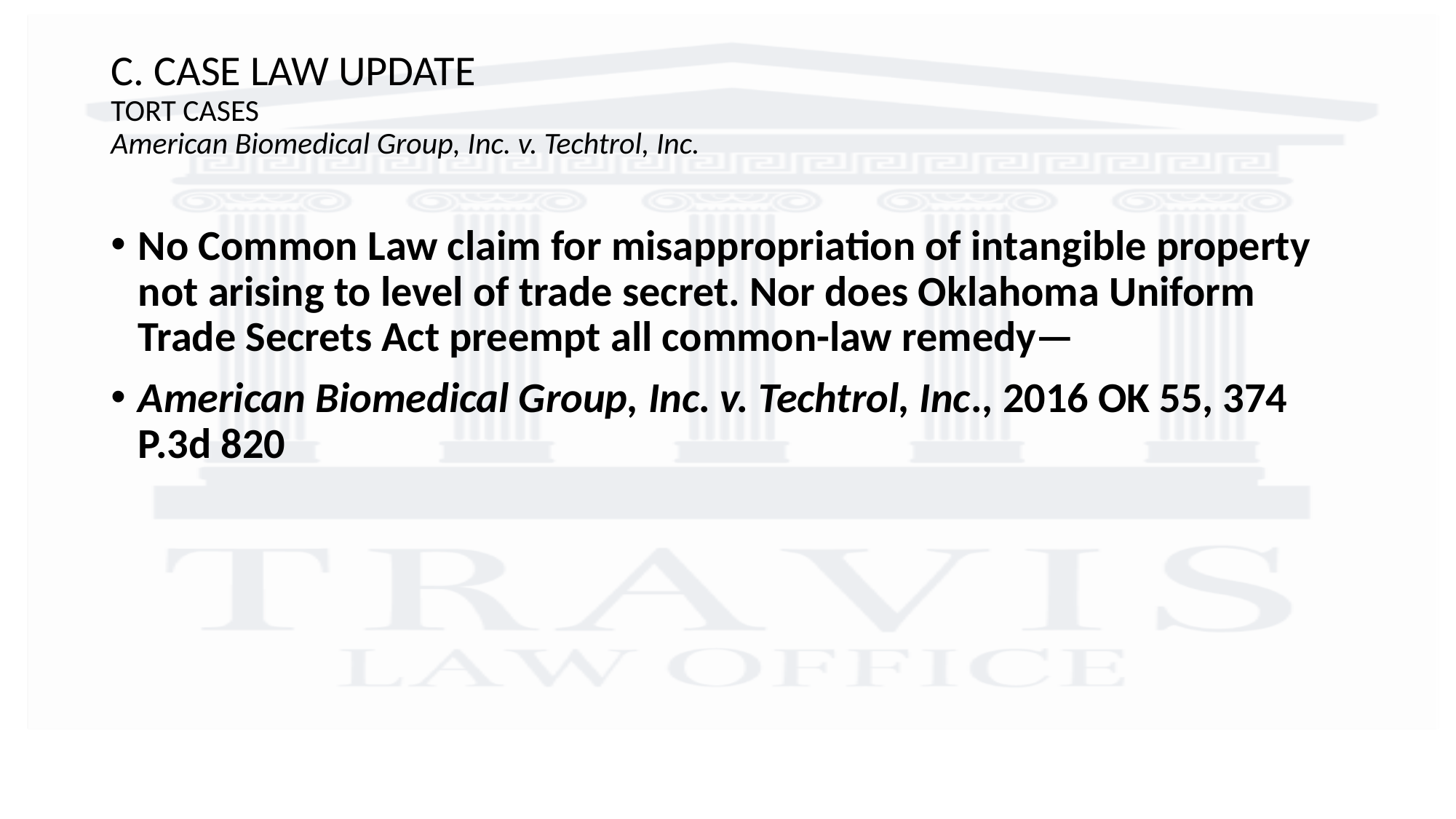

# C. CASE LAW UPDATE TORT CASES American Biomedical Group, Inc. v. Techtrol, Inc.
No Common Law claim for misappropriation of intangible property not arising to level of trade secret. Nor does Oklahoma Uniform Trade Secrets Act preempt all common-law remedy—
American Biomedical Group, Inc. v. Techtrol, Inc., 2016 OK 55, 374 P.3d 820